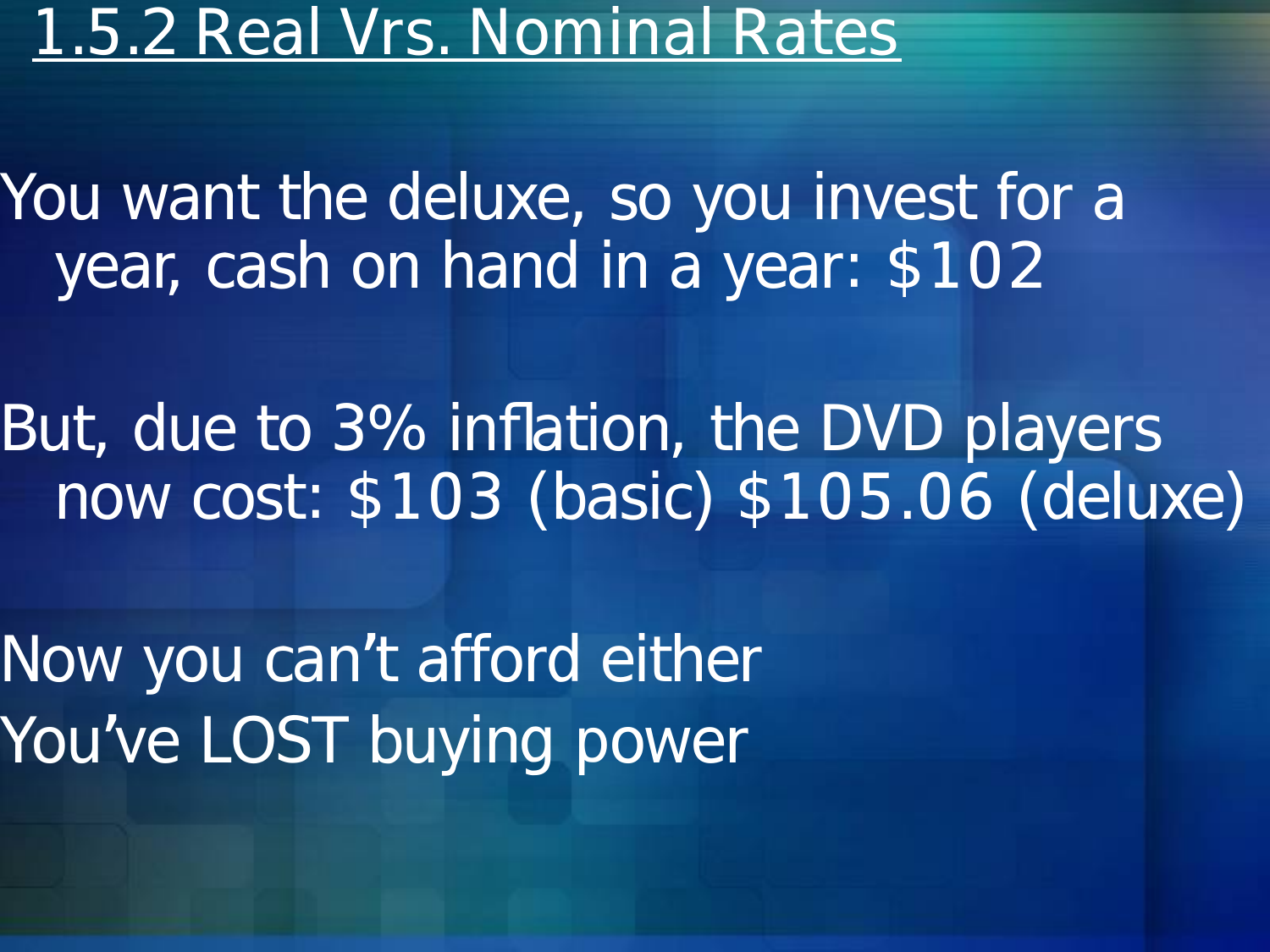

# 1.5.2 Real Vrs. Nominal Rates

You want the deluxe, so you invest for a year, cash on hand in a year: $102

But, due to 3% inflation, the DVD players now cost: $103 (basic) $105.06 (deluxe)

Now you can’t afford either
You’ve LOST buying power